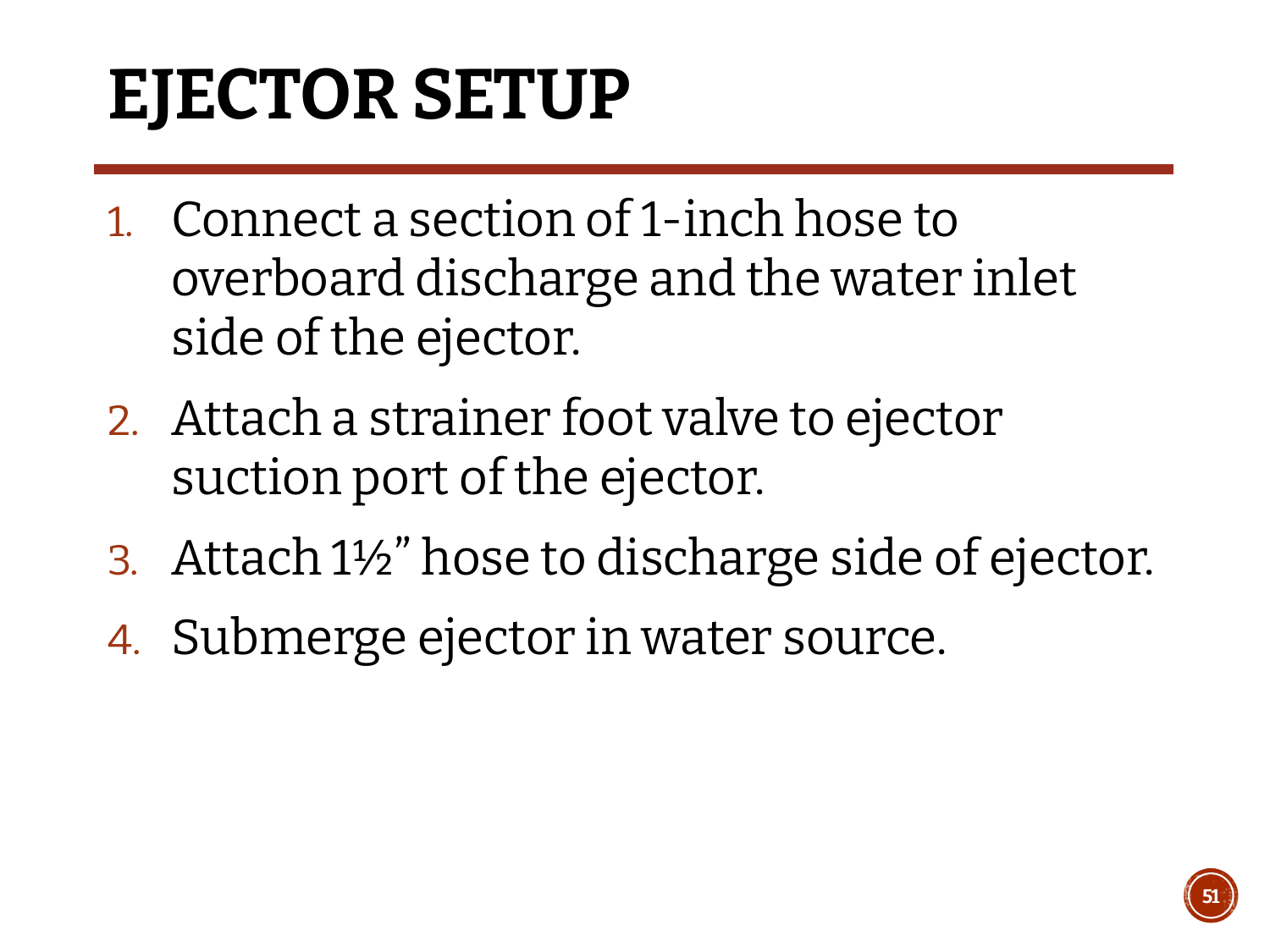

# Ejector Setup
Connect a section of 1-inch hose to overboard discharge and the water inlet side of the ejector.
Attach a strainer foot valve to ejector suction port of the ejector.
Attach 1½” hose to discharge side of ejector.
Submerge ejector in water source.